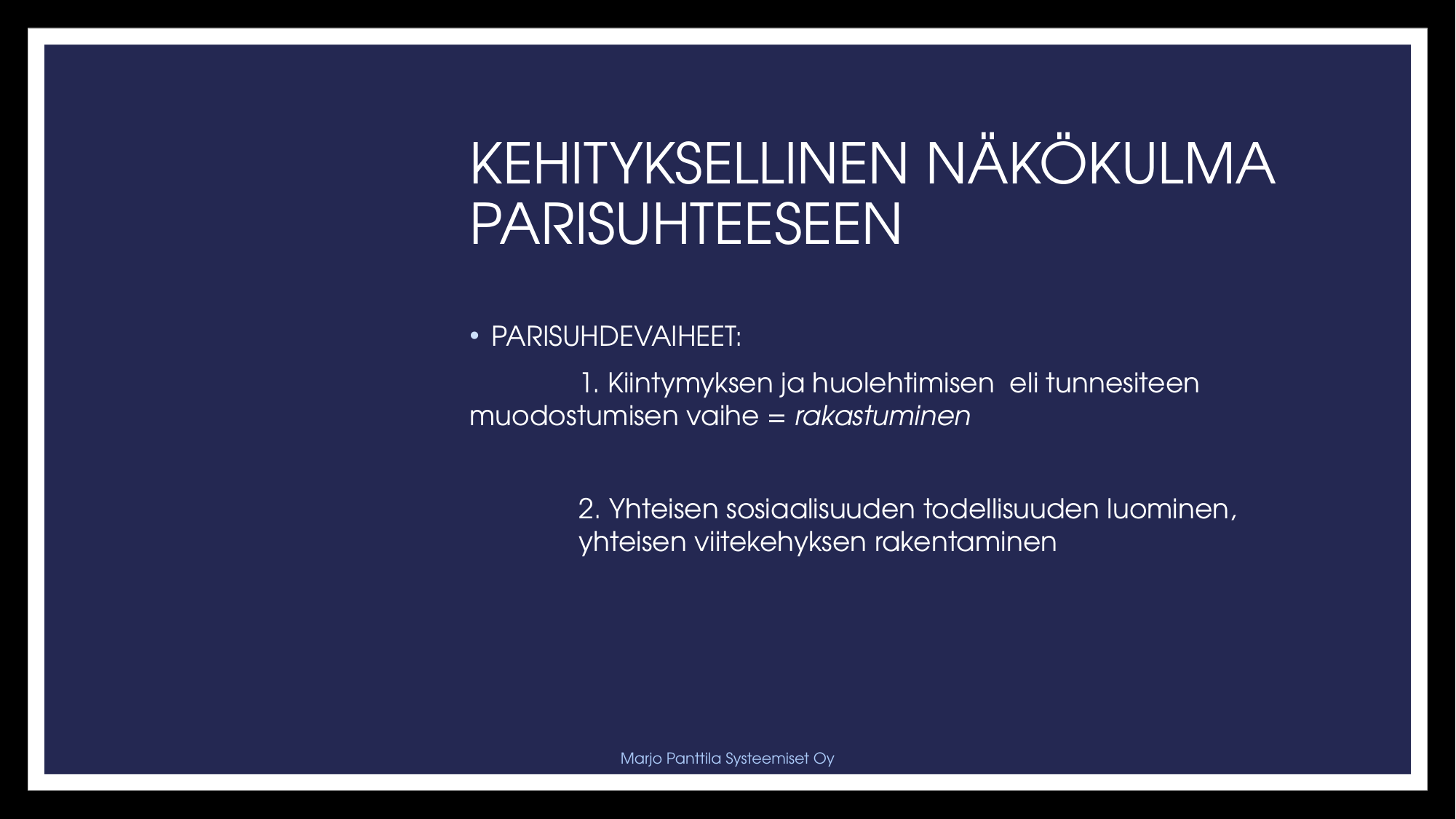

# KEHITYKSELLINEN NÄKÖKULMA PARISUHTEESEEN
PARISUHDEVAIHEET:
	1. Kiintymyksen ja huolehtimisen  eli tunnesiteen 	muodostumisen vaihe = rakastuminen

	2. Yhteisen sosiaalisuuden todellisuuden luominen, 	yhteisen viitekehyksen rakentaminen

Marjo Panttila Systeemiset Oy